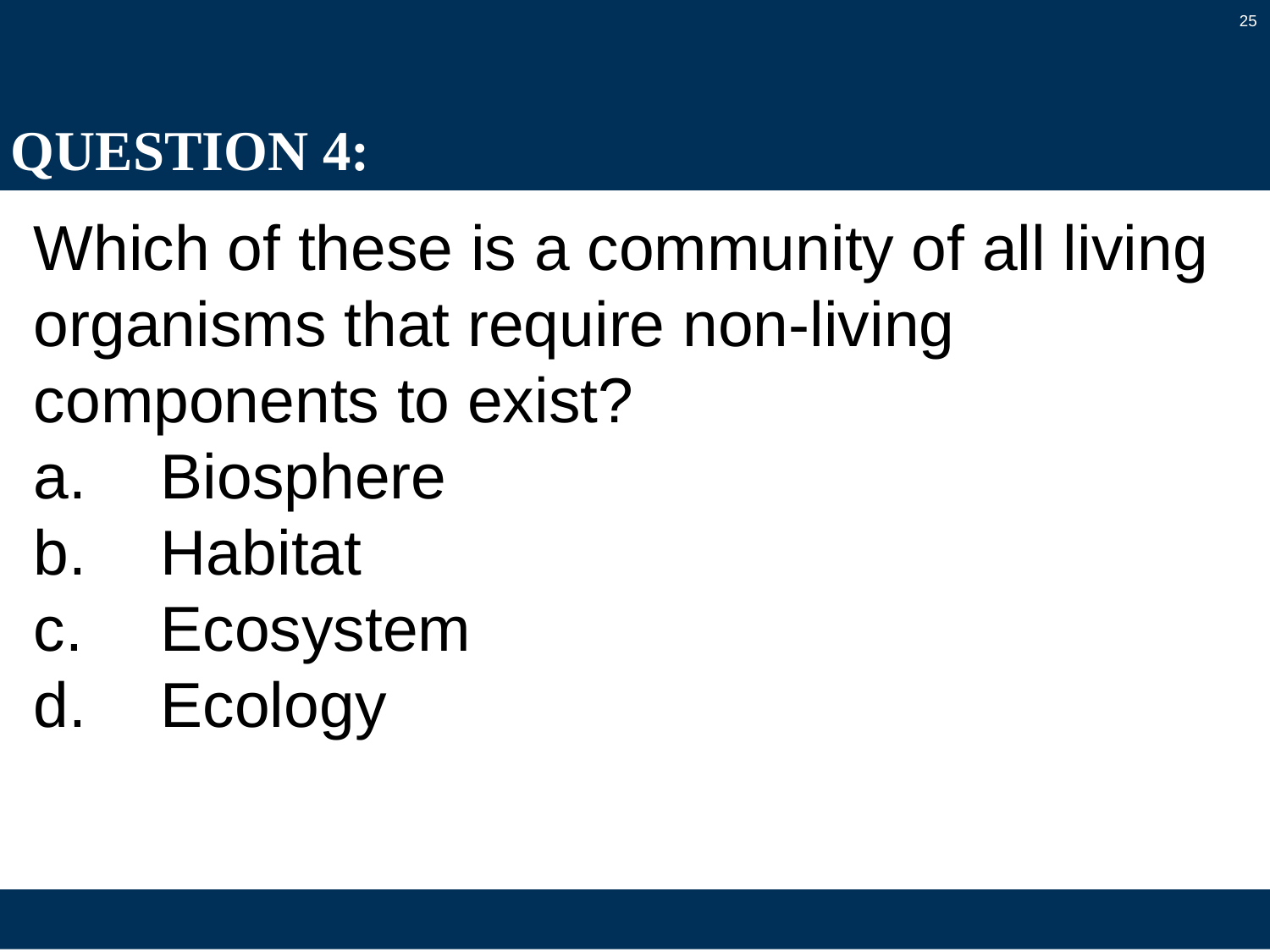

25
# QUESTION 4:
Which of these is a community of all living organisms that require non-living components to exist?
a.	Biosphere
b.	Habitat
c.	Ecosystem
d.	Ecology